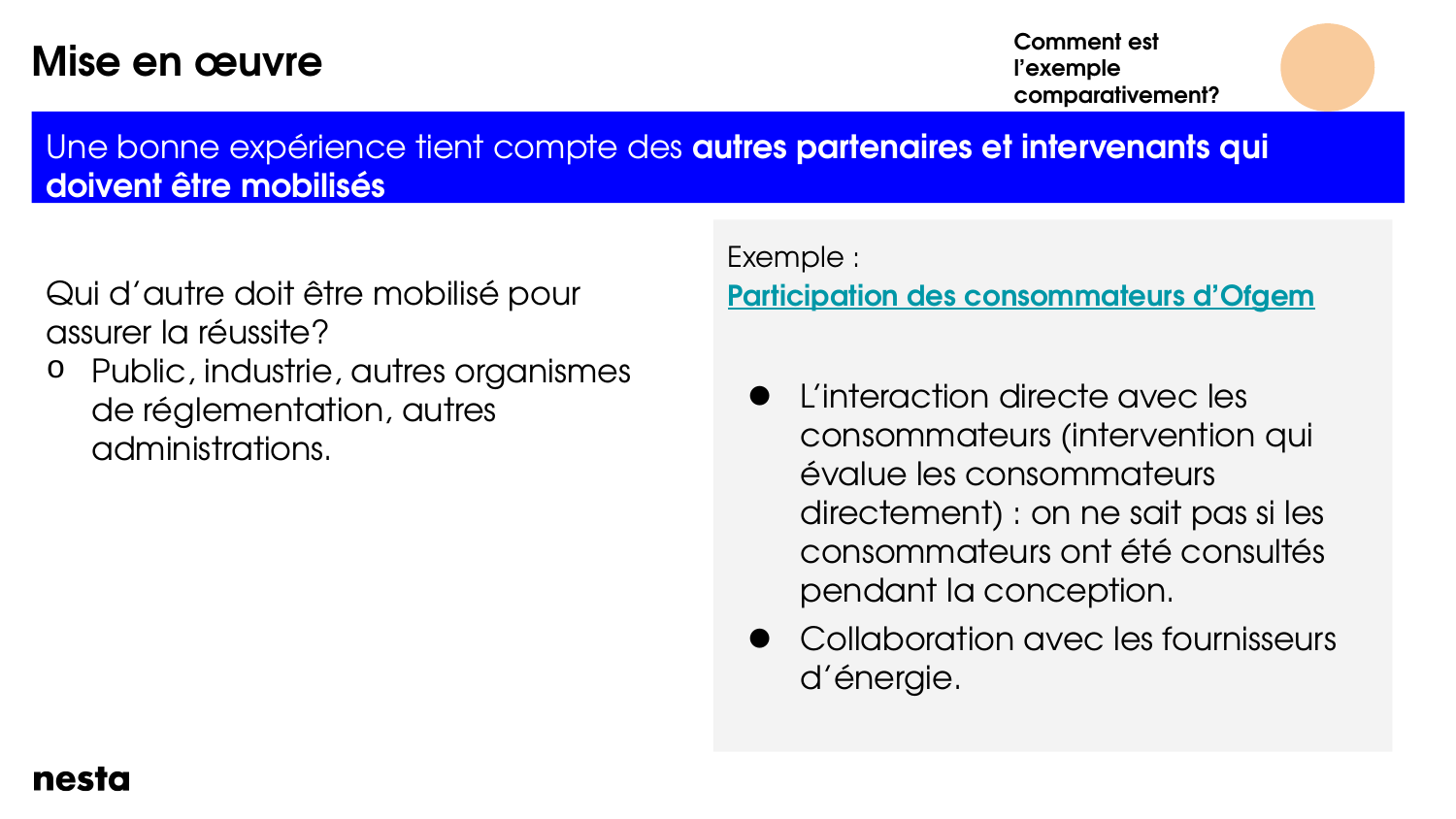

# Mise en œuvre
Comment est l’exemple comparativement?
Une bonne expérience tient compte des autres partenaires et intervenants qui doivent être mobilisés

Qui d’autre doit être mobilisé pour assurer la réussite?
Public, industrie, autres organismes de réglementation, autres administrations.
Exemple : Participation des consommateurs d’Ofgem

L’interaction directe avec les consommateurs (intervention qui évalue les consommateurs directement) : on ne sait pas si les consommateurs ont été consultés pendant la conception.
Collaboration avec les fournisseurs d’énergie.